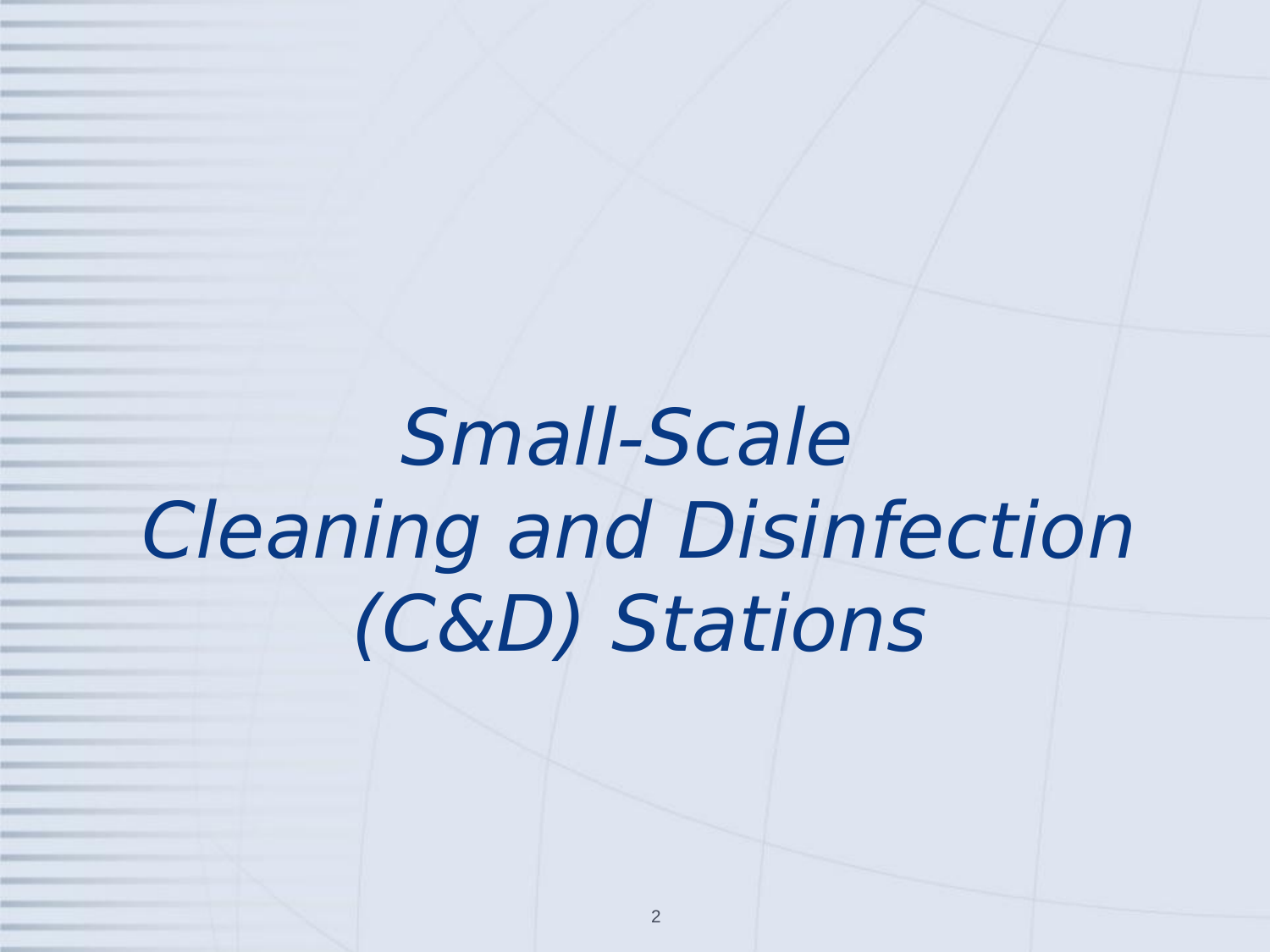

# Small-Scale Cleaning and Disinfection (C&D) Stations
2